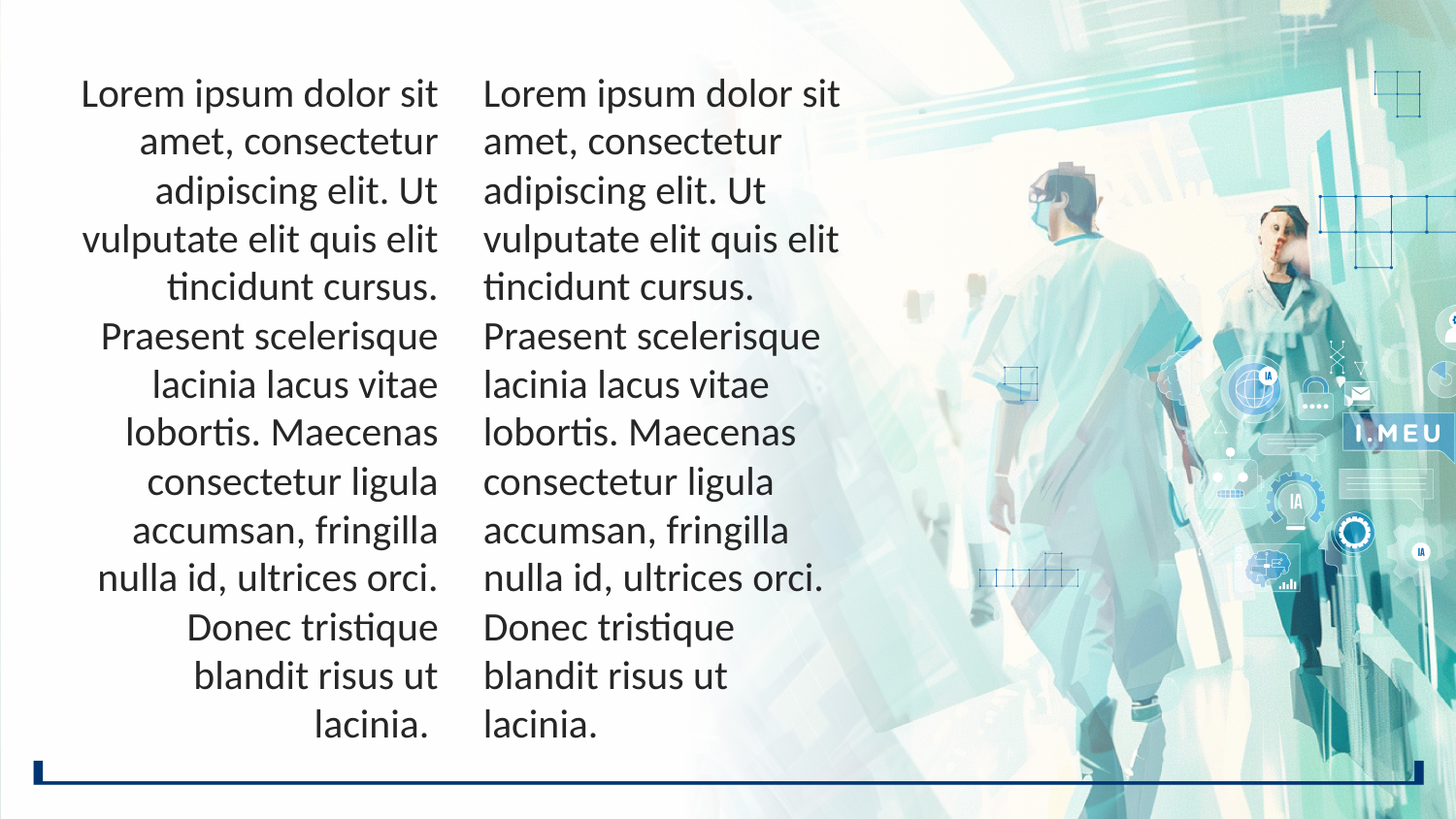

Lorem ipsum dolor sit amet, consectetur adipiscing elit. Ut vulputate elit quis elit tincidunt cursus. Praesent scelerisque lacinia lacus vitae lobortis. Maecenas consectetur ligula accumsan, fringilla nulla id, ultrices orci. Donec tristique blandit risus ut lacinia.
Lorem ipsum dolor sit amet, consectetur adipiscing elit. Ut vulputate elit quis elit tincidunt cursus. Praesent scelerisque lacinia lacus vitae lobortis. Maecenas consectetur ligula accumsan, fringilla nulla id, ultrices orci. Donec tristique blandit risus ut lacinia.